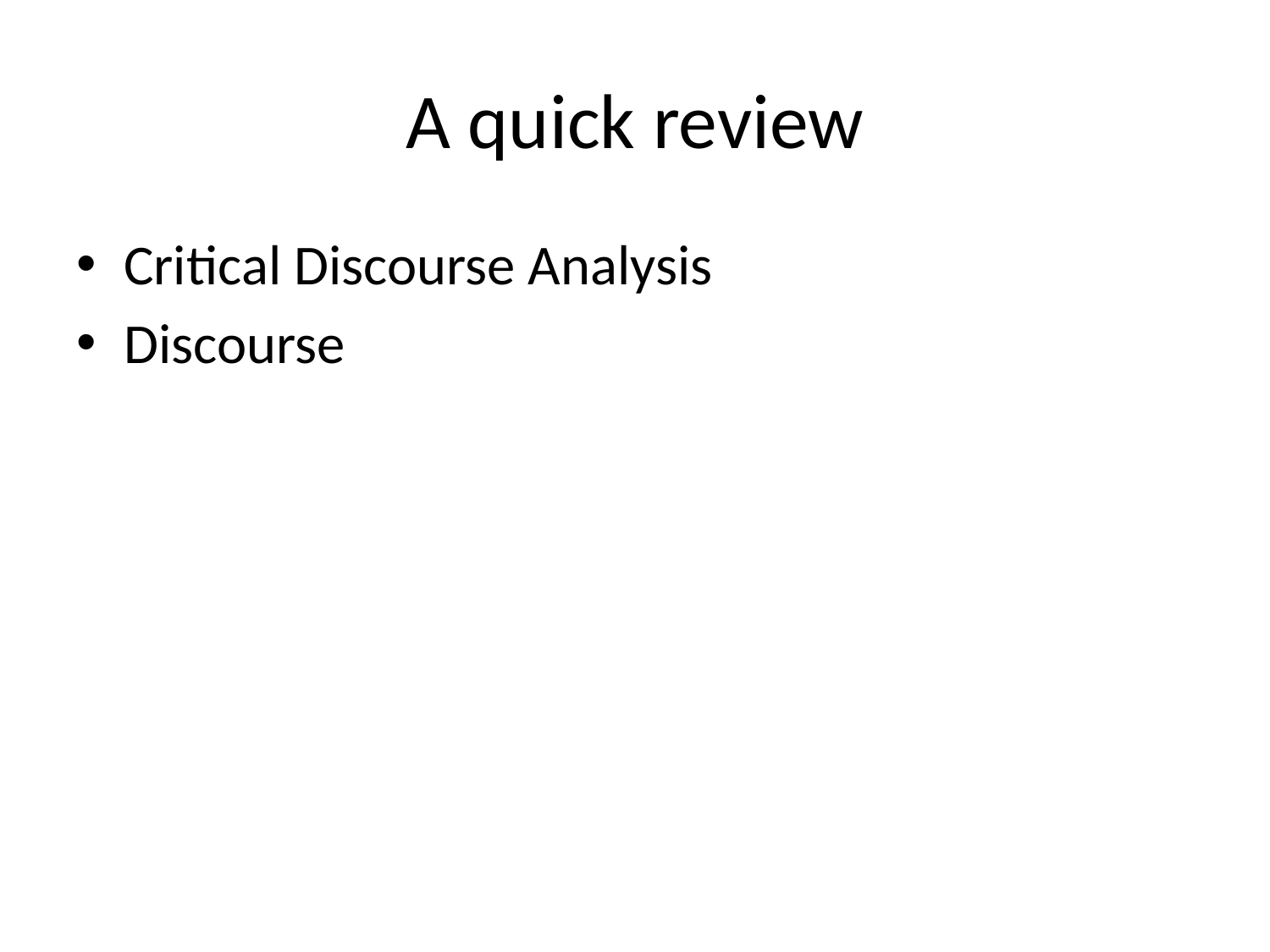

# A quick review
Critical Discourse Analysis
Discourse